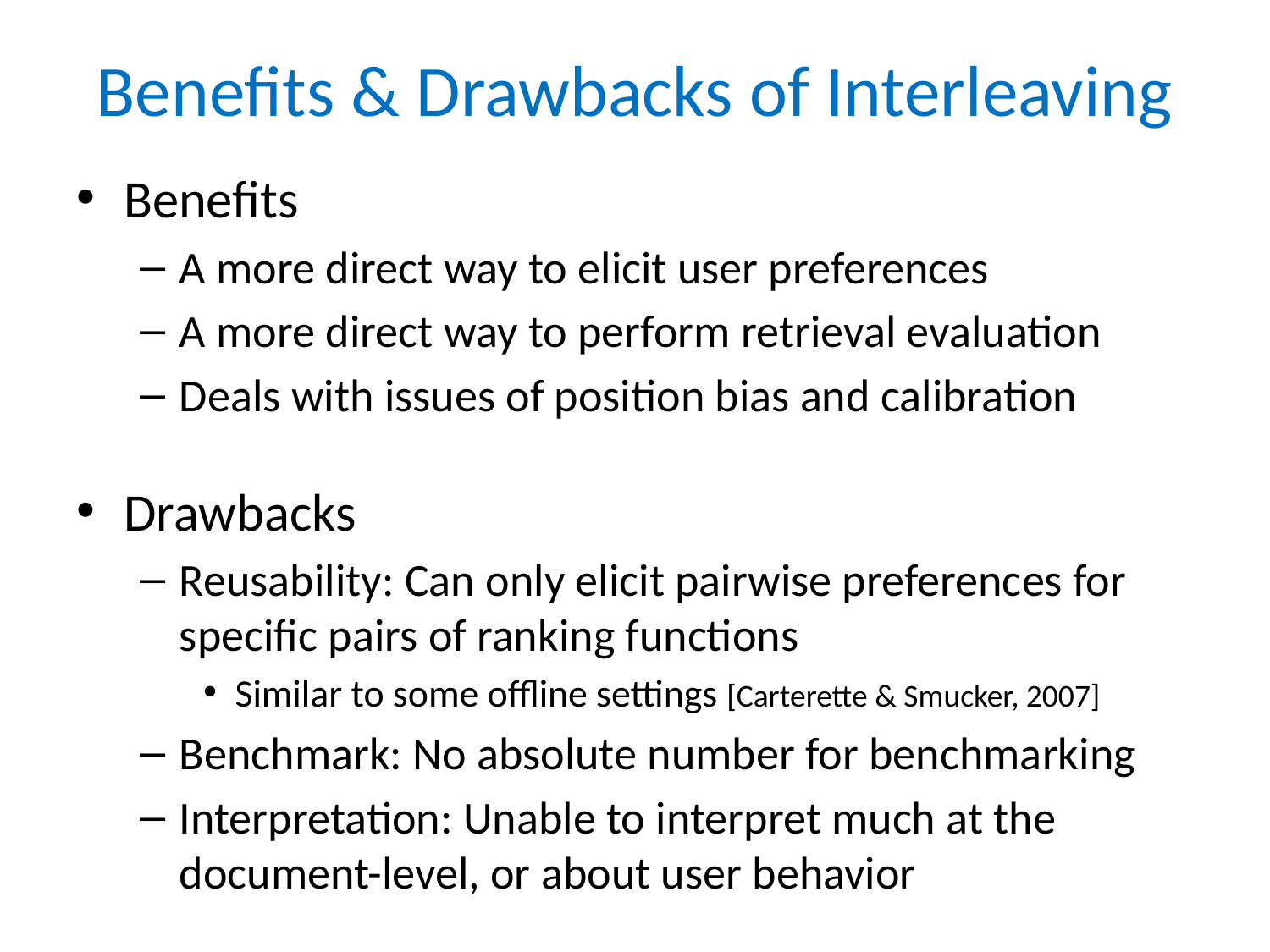

# Benefits & Drawbacks of Interleaving
Benefits
A more direct way to elicit user preferences
A more direct way to perform retrieval evaluation
Deals with issues of position bias and calibration

Drawbacks
Reusability: Can only elicit pairwise preferences for specific pairs of ranking functions
Similar to some offline settings [Carterette & Smucker, 2007]
Benchmark: No absolute number for benchmarking
Interpretation: Unable to interpret much at the document-level, or about user behavior